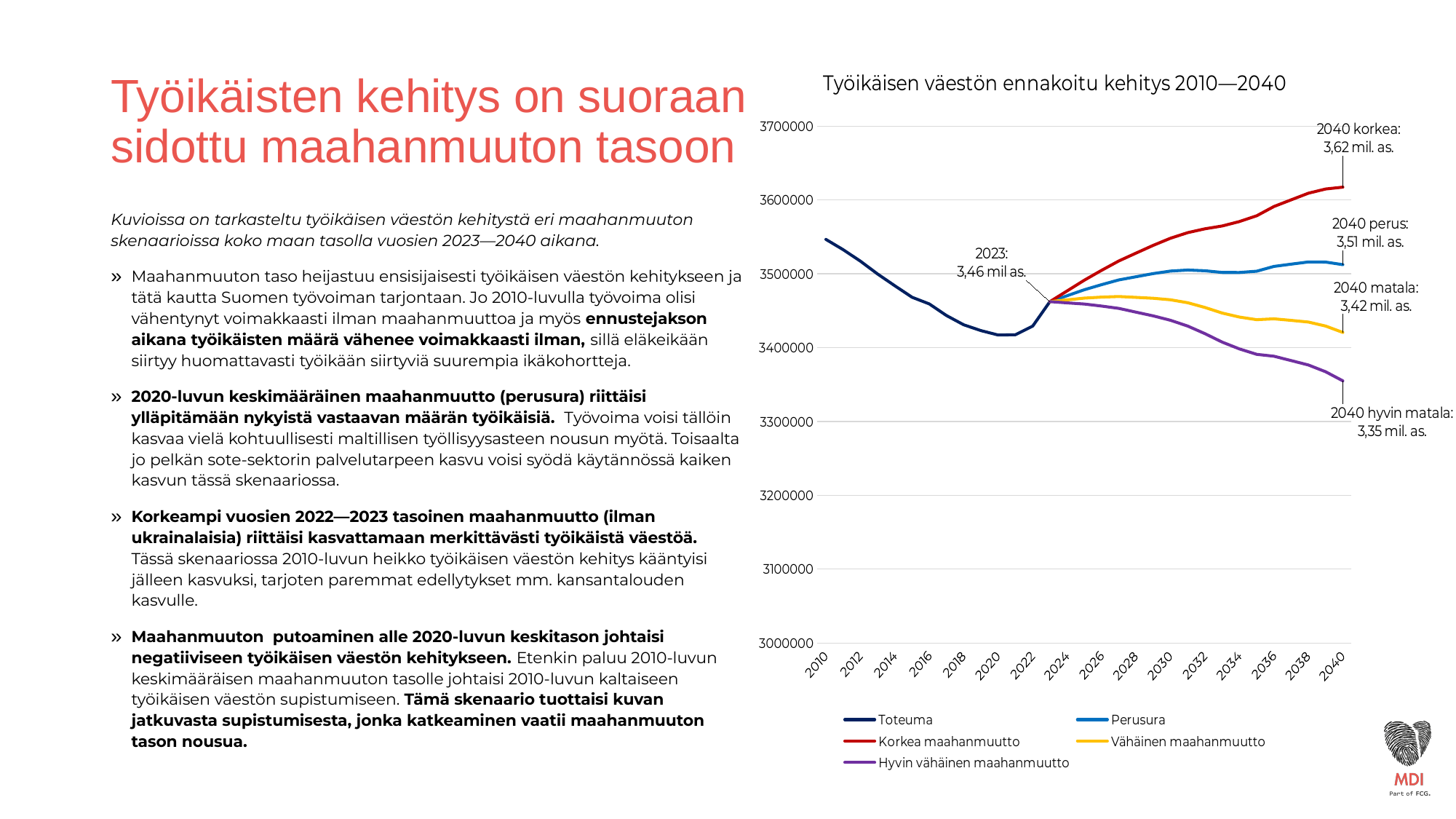

# Työikäisten kehitys on suoraan sidottu maahanmuuton tasoon

### Chart: Työikäisen väestön ennakoitu kehitys 2010—2040

| Category | Toteuma | Perusura | Korkea maahanmuutto | Vähäinen maahanmuutto | Hyvin vähäinen maahanmuutto |
|---|---|---|---|---|---|
| 2010 | 3546558.0 | None | None | None | None |
| 2011 | 3532645.0 | None | None | None | None |
| 2012 | 3517089.0 | None | None | None | None |
| 2013 | 3499702.0 | None | None | None | None |
| 2014 | 3483757.0 | None | None | None | None |
| 2015 | 3468182.0 | None | None | None | None |
| 2016 | 3459144.0 | None | None | None | None |
| 2017 | 3443388.0 | None | None | None | None |
| 2018 | 3430848.0 | None | None | None | None |
| 2019 | 3422982.0 | None | None | None | None |
| 2020 | 3416994.0 | None | None | None | None |
| 2021 | 3417411.0 | None | None | None | None |
| 2022 | 3429131.0 | None | None | None | None |
| 2023 | 3462243.0 | 3462243.0 | 3462243.0 | 3462243.0 | 3462243.0 |
| 2024 | None | 3470305.004581194 | 3476798.9383502277 | 3464623.092672187 | 3460564.784593392 |
| 2025 | None | 3478368.9995582514 | 3491307.548844513 | 3467048.194399699 | 3458962.236163286 |
| 2026 | None | 3485274.853135934 | 3504610.005008818 | 3468357.1219398025 | 3456273.502455849 |
| 2027 | None | 3491657.7676392663 | 3517342.3981758957 | 3469184.317211454 | 3453132.4222404584 |
| 2028 | None | 3495982.3419508897 | 3527968.9238403104 | 3467994.780014023 | 3448004.2692208635 |
| 2029 | None | 3500254.897441551 | 3538496.7868784284 | 3466793.967704348 | 3442893.941684959 |
| 2030 | None | 3503658.084379621 | 3548121.031167573 | 3464753.8141253395 | 3436965.7402005196 |
| 2031 | None | 3505071.471233917 | 3555722.471272899 | 3460752.7276174137 | 3429097.194895778 |
| 2032 | None | 3504057.567086158 | 3560862.738794 | 3454353.8313600263 | 3418851.857848908 |
| 2033 | None | 3501796.552190438 | 3564721.428439482 | 3446737.965995638 | 3407411.1236759224 |
| 2034 | None | 3501706.775998762 | 3570716.368054037 | 3441324.065537483 | 3398194.249238759 |
| 2035 | None | 3503461.0567618655 | 3578527.340520092 | 3437778.6752462946 | 3390863.268835471 |
| 2036 | None | 3509926.399995584 | 3591020.8763595186 | 3438969.27042684 | 3388286.238497427 |
| 2037 | None | 3513049.6787830424 | 3600142.1941311164 | 3436844.225972895 | 3382412.306297519 |
| 2038 | None | 3515999.122733372 | 3609058.736456502 | 3434572.418987573 | 3376410.991664565 |
| 2039 | None | 3515803.814135636 | 3614799.2939822795 | 3429183.3517770376 | 3367311.936514605 |
| 2040 | None | 3512340.0564359985 | 3617283.4738054317 | 3420515.0384614565 | 3354926.0725287874 |
Kuvioissa on tarkasteltu työikäisen väestön kehitystä eri maahanmuuton skenaarioissa koko maan tasolla vuosien 2023—2040 aikana.
Maahanmuuton taso heijastuu ensisijaisesti työikäisen väestön kehitykseen ja tätä kautta Suomen työvoiman tarjontaan. Jo 2010-luvulla työvoima olisi vähentynyt voimakkaasti ilman maahanmuuttoa ja myös ennustejakson aikana työikäisten määrä vähenee voimakkaasti ilman, sillä eläkeikään siirtyy huomattavasti työikään siirtyviä suurempia ikäkohortteja.
2020-luvun keskimääräinen maahanmuutto (perusura) riittäisi ylläpitämään nykyistä vastaavan määrän työikäisiä.  Työvoima voisi tällöin kasvaa vielä kohtuullisesti maltillisen työllisyysasteen nousun myötä. Toisaalta jo pelkän sote-sektorin palvelutarpeen kasvu voisi syödä käytännössä kaiken kasvun tässä skenaariossa.
Korkeampi vuosien 2022—2023 tasoinen maahanmuutto (ilman ukrainalaisia) riittäisi kasvattamaan merkittävästi työikäistä väestöä. Tässä skenaariossa 2010-luvun heikko työikäisen väestön kehitys kääntyisi jälleen kasvuksi, tarjoten paremmat edellytykset mm. kansantalouden kasvulle.
Maahanmuuton  putoaminen alle 2020-luvun keskitason johtaisi negatiiviseen työikäisen väestön kehitykseen. Etenkin paluu 2010-luvun keskimääräisen maahanmuuton tasolle johtaisi 2010-luvun kaltaiseen työikäisen väestön supistumiseen. Tämä skenaario tuottaisi kuvan jatkuvasta supistumisesta, jonka katkeaminen vaatii maahanmuuton tason nousua.